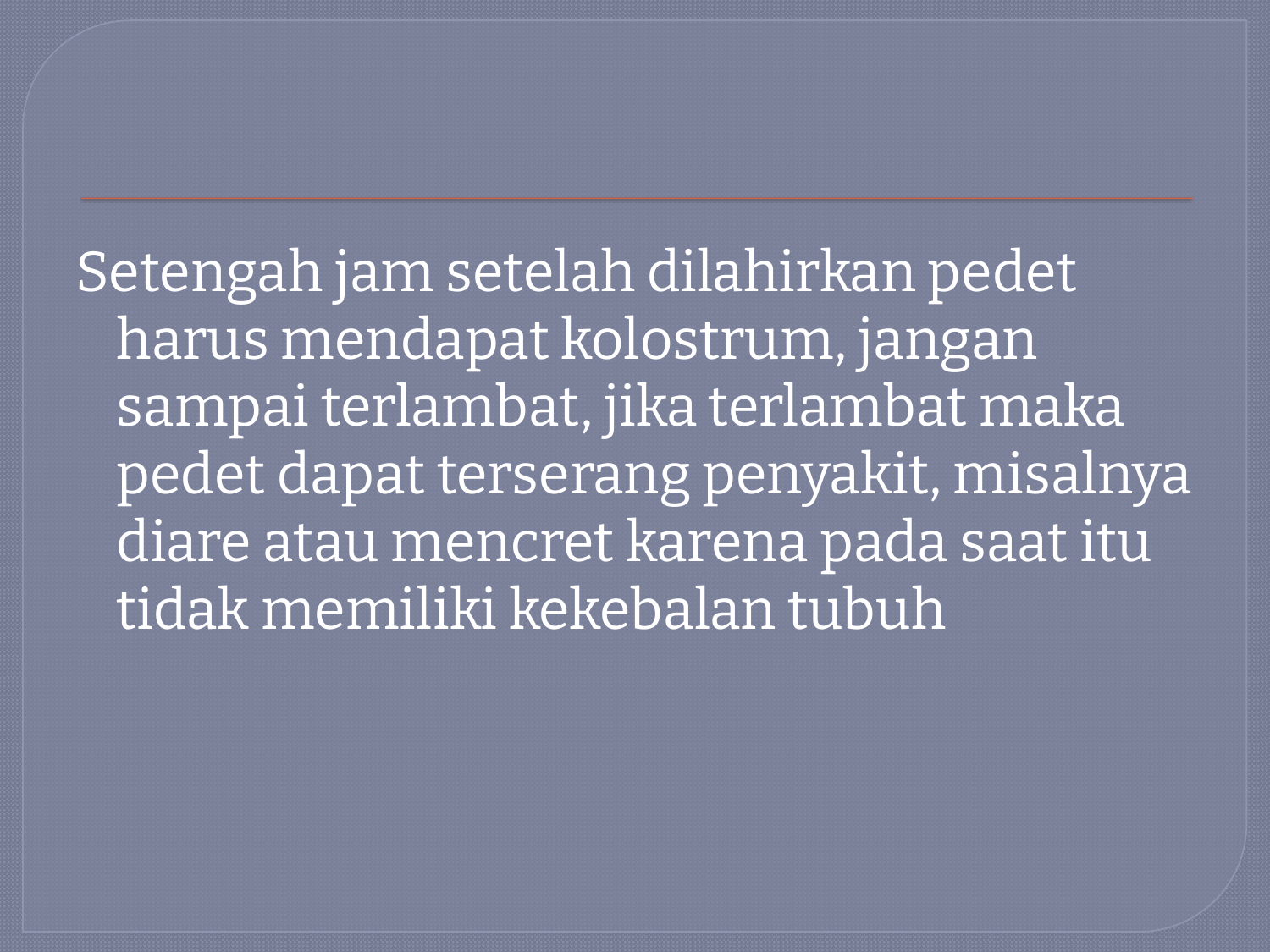

#
Setengah jam setelah dilahirkan pedet harus mendapat kolostrum, jangan sampai terlambat, jika terlambat maka pedet dapat terserang penyakit, misalnya diare atau mencret karena pada saat itu tidak memiliki kekebalan tubuh